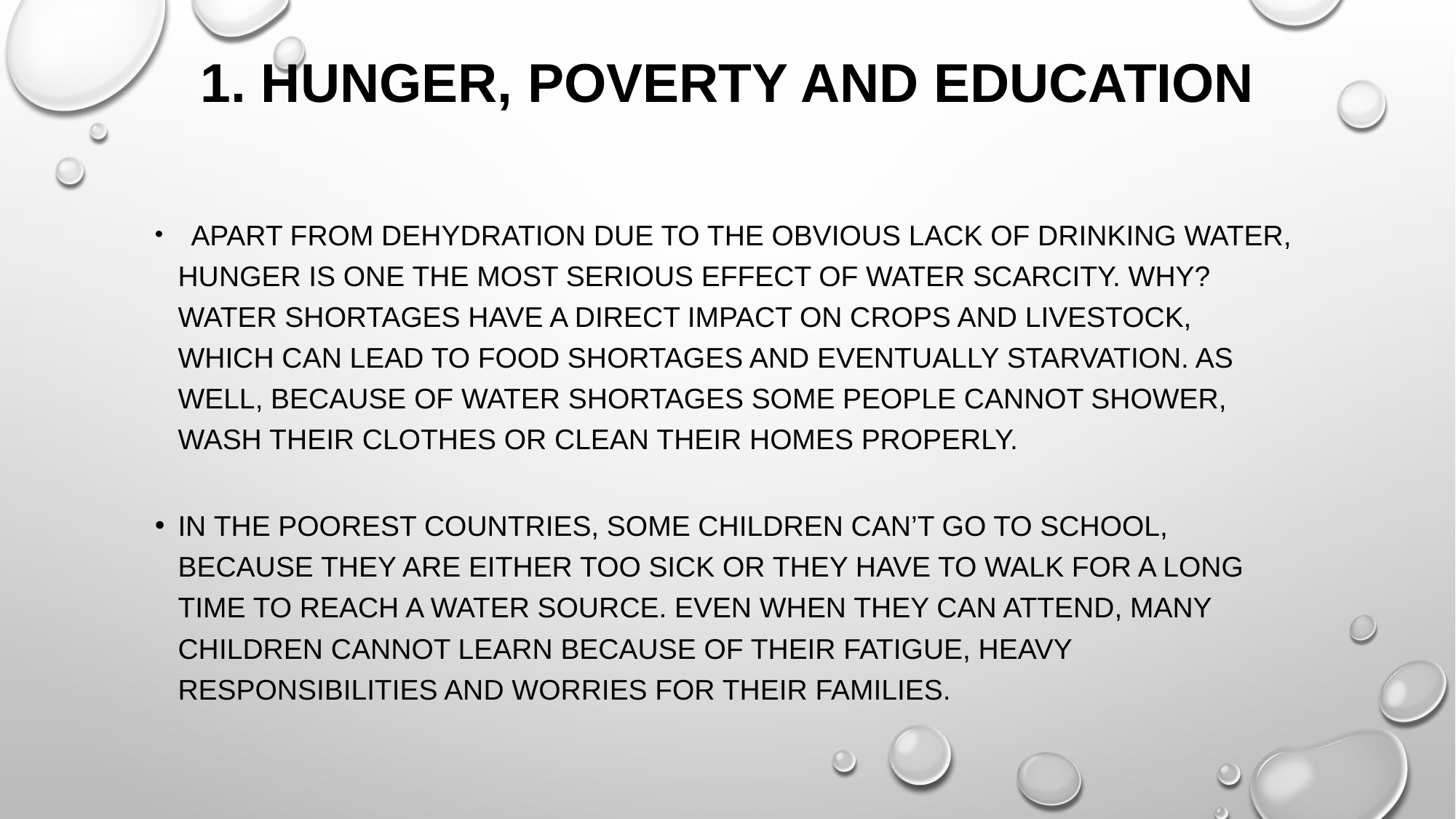

# 1. Hunger, poverty and education
  Apart from dehydration due to the obvious lack of drinking water, hunger is one the most serious effect of water scarcity. Why? Water shortages have a direct impact on crops and livestock, which can lead to food shortages and eventually starvation. As well, because of water shortages some people cannot shower, wash their clothes or clean their homes properly.
In the poorest countries, some children can’t go to school, because they are either too sick or they have to walk for a long time to reach a water source. Even when they can attend, many children cannot learn because of their fatigue, heavy responsibilities and worries for their families.